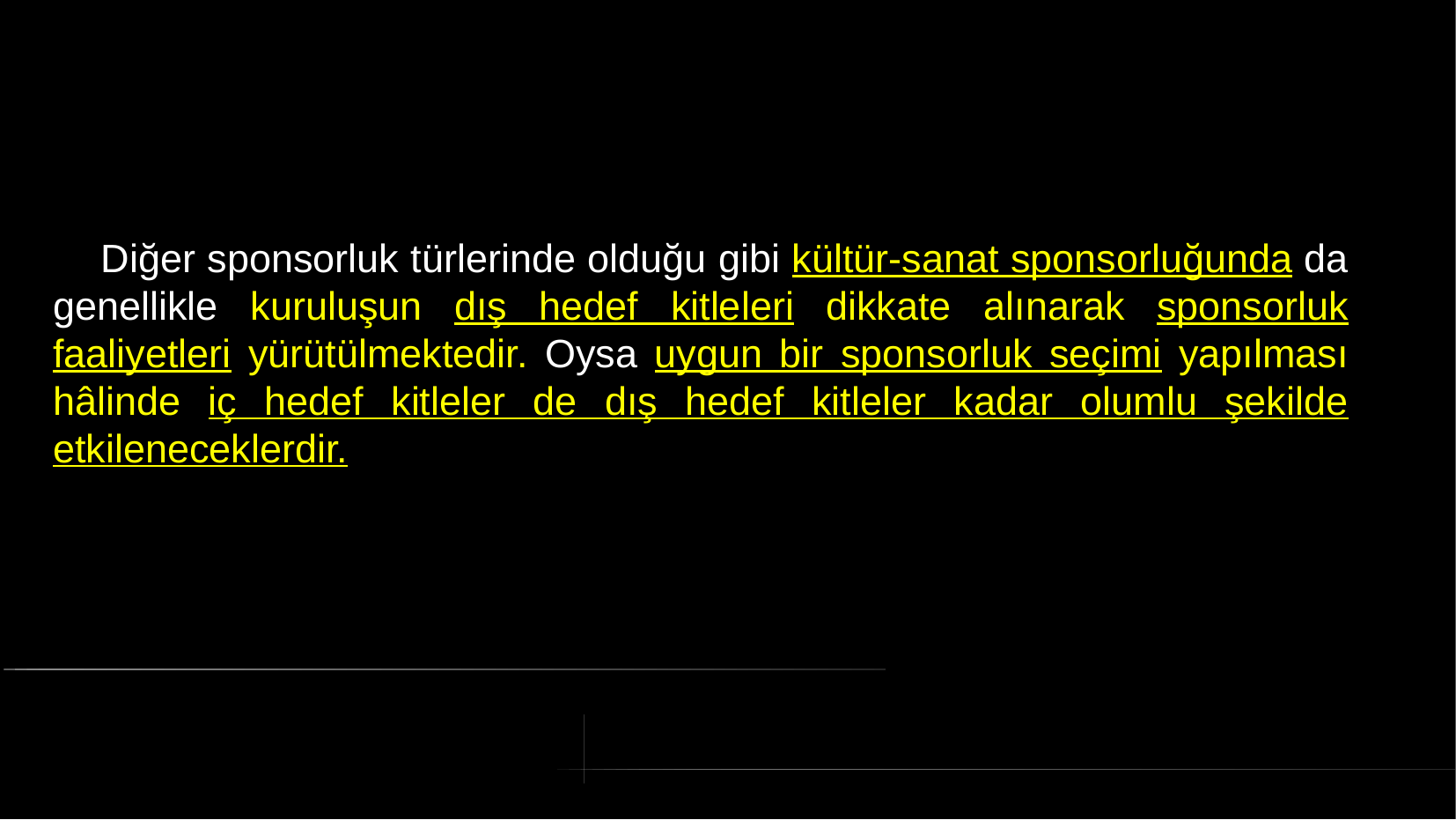

# Diğer sponsorluk türlerinde olduğu gibi kültür-sanat sponsorluğunda da genellikle kuruluşun dış hedef kitleleri dikkate alınarak sponsorluk faaliyetleri yürütülmektedir. Oysa uygun bir sponsorluk seçimi yapılması hâlinde iç hedef kitleler de dış hedef kitleler kadar olumlu şekilde etkileneceklerdir.